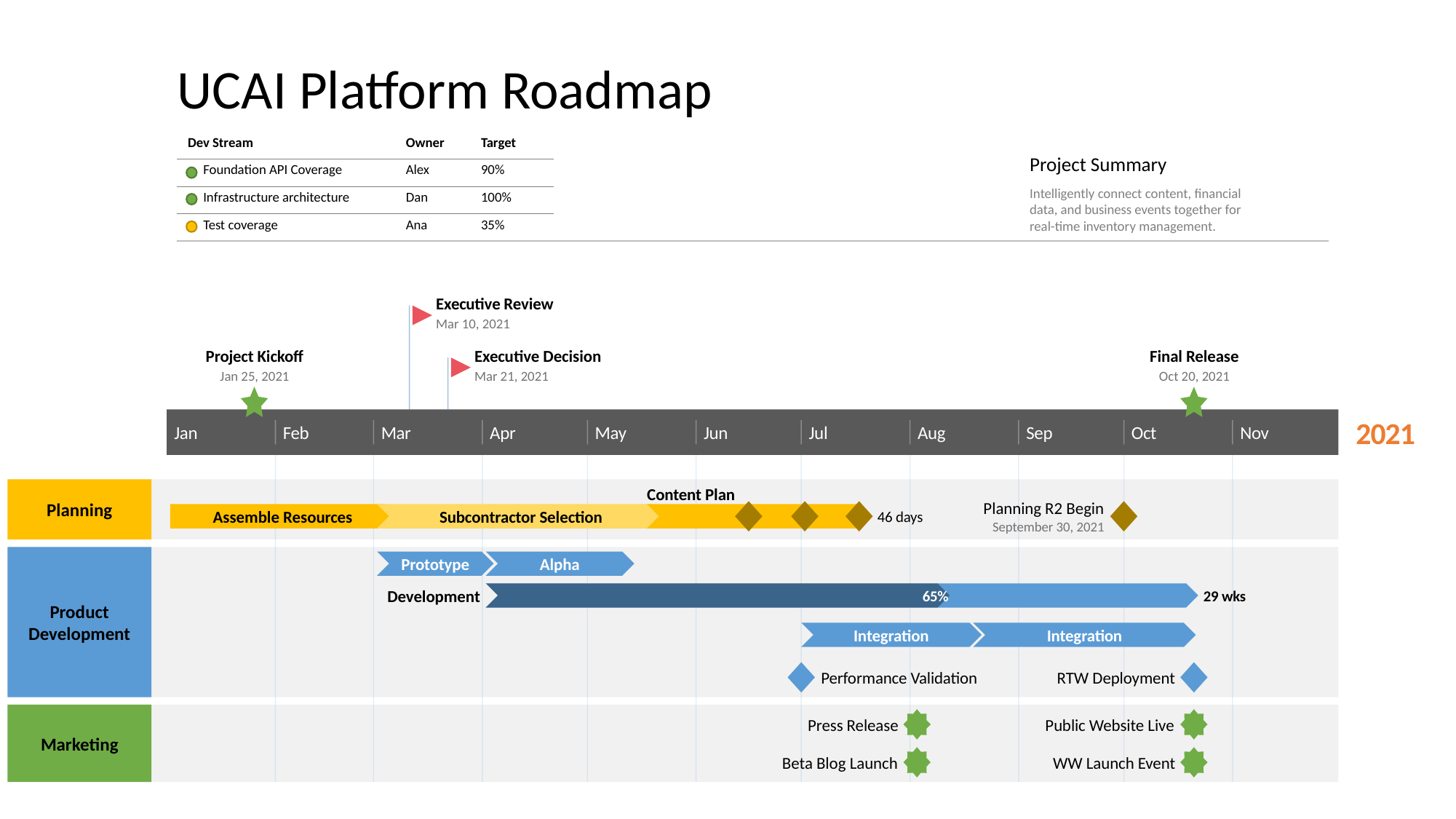

UCAI Platform Roadmap
| Dev Stream | Owner | Target |
| --- | --- | --- |
| Foundation API Coverage | Alex | 90% |
| Infrastructure architecture | Dan | 100% |
| Test coverage | Ana | 35% |
Project Summary
Intelligently connect content, financial data, and business events together for real-time inventory management.

Executive Review

Mar 10, 2021
Project Kickoff
Executive Decision
Final Release

Jan 25, 2021
Mar 21, 2021
Oct 20, 2021

2021
Jan
Feb
Mar
Apr
May
Jun
Jul
Aug
Sep
Oct
Nov

Content Plan
Planning R2 Begin
Planning

Assemble Resources
Subcontractor Selection
46 days
September 30, 2021

Prototype
Alpha

Development
65%
29 wks
Product Development

Integration
Integration

Performance Validation
RTW Deployment

Press Release
Public Website Live
Marketing

Beta Blog Launch
WW Launch Event